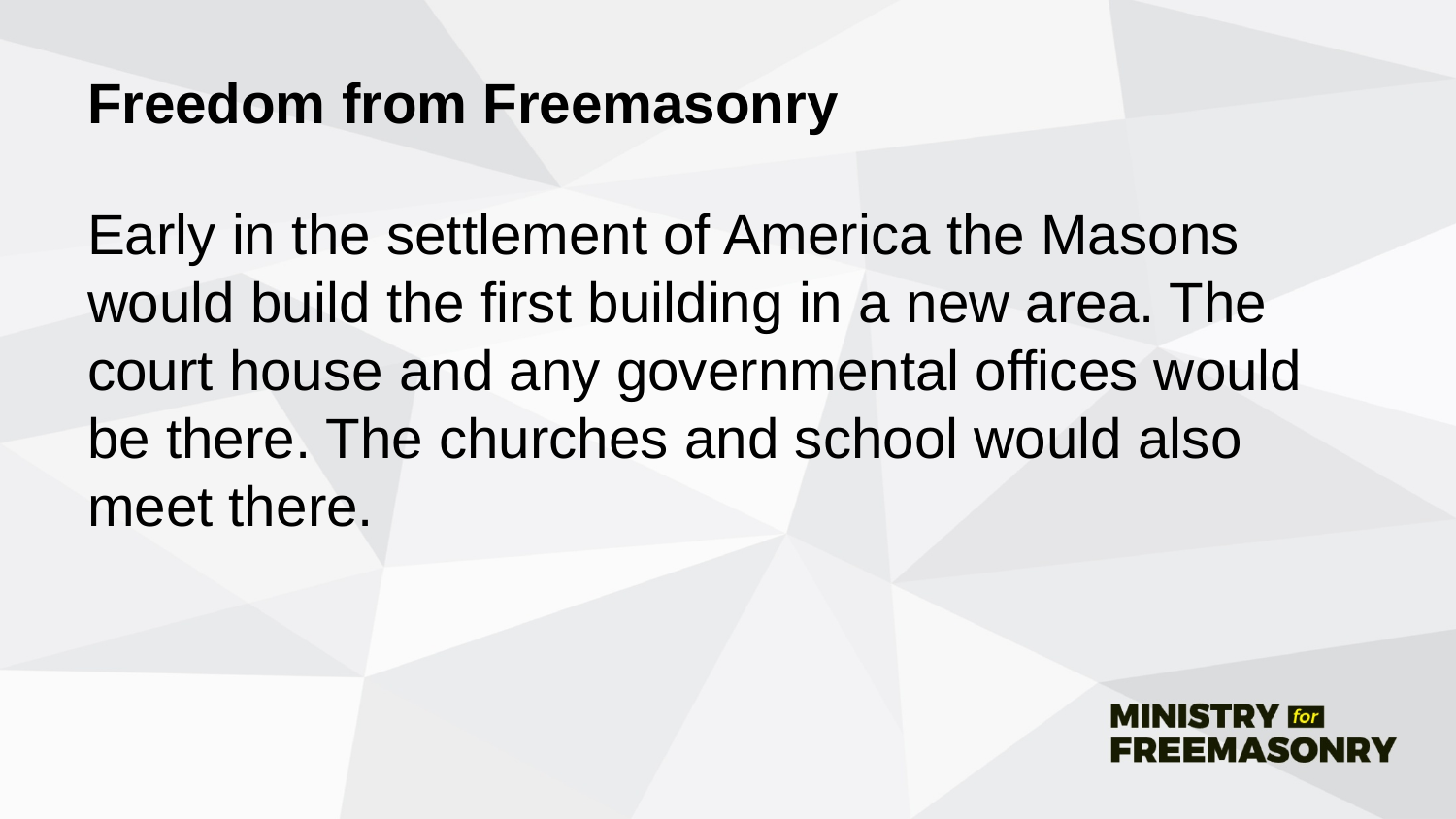

# Freedom from Freemasonry
Early in the settlement of America the Masons would build the first building in a new area. The court house and any governmental offices would be there. The churches and school would also meet there.